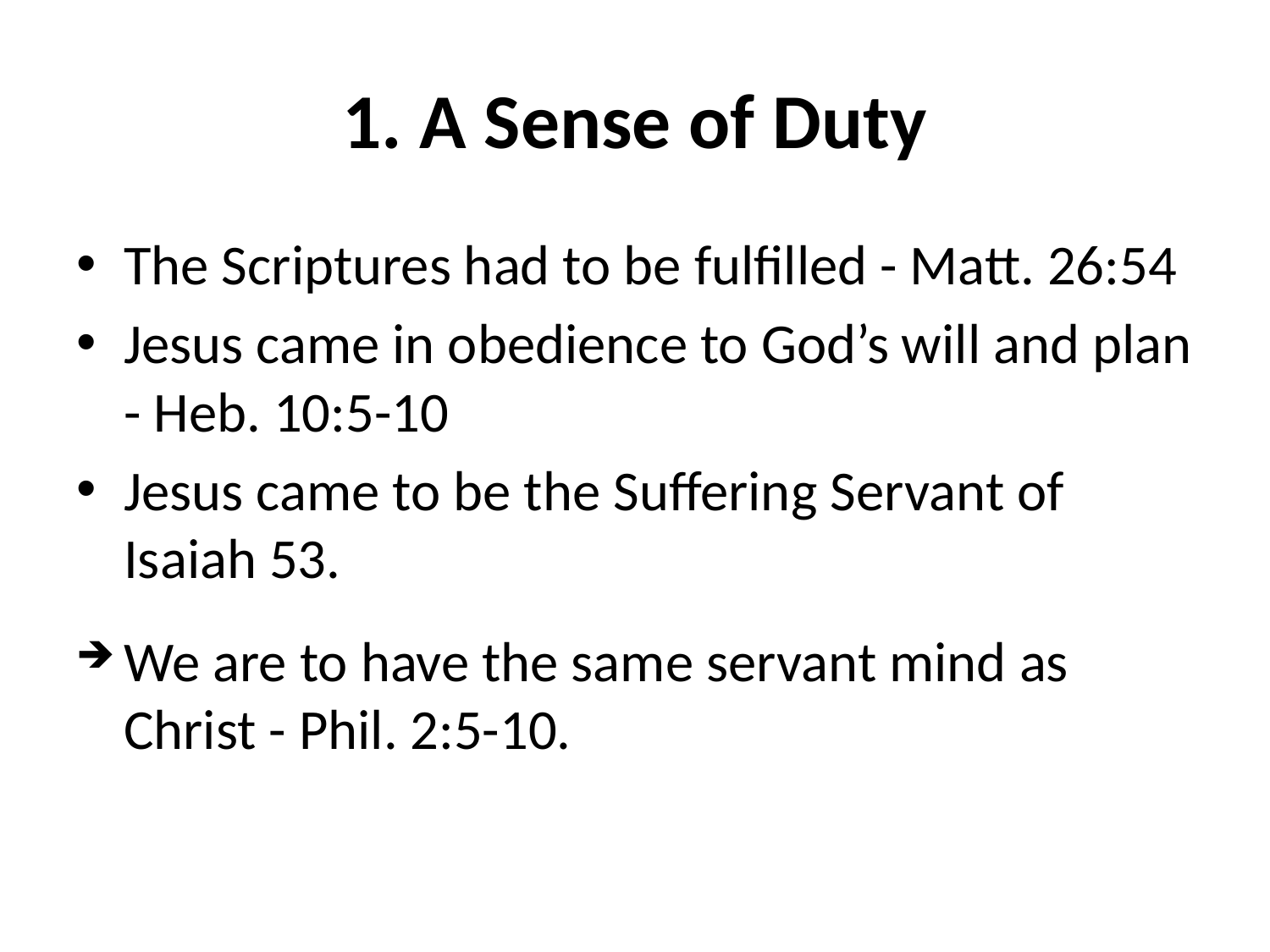

# 1. A Sense of Duty
The Scriptures had to be fulfilled - Matt. 26:54
Jesus came in obedience to God’s will and plan - Heb. 10:5-10
Jesus came to be the Suffering Servant of Isaiah 53.

We are to have the same servant mind as Christ - Phil. 2:5-10.